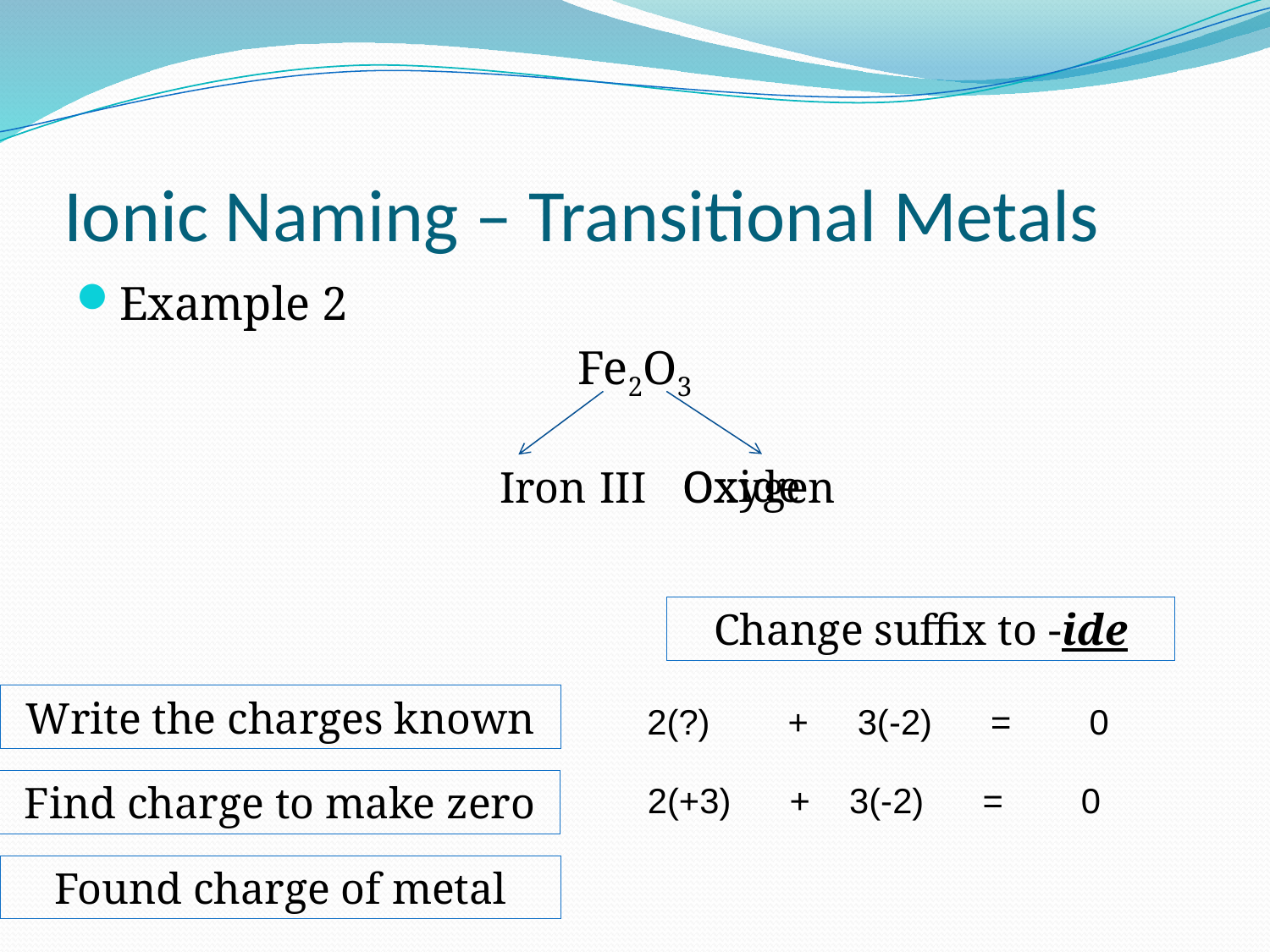

# Ionic Naming – Transitional Metals
Example 2
Fe2O3

Oxide
Oxygen
III
Iron
Change suffix to -ide
Write the charges known
2(?)        +     3(-2)      =        0
Find charge to make zero
2(+3)      +    3(-2)      =        0
Found charge of metal